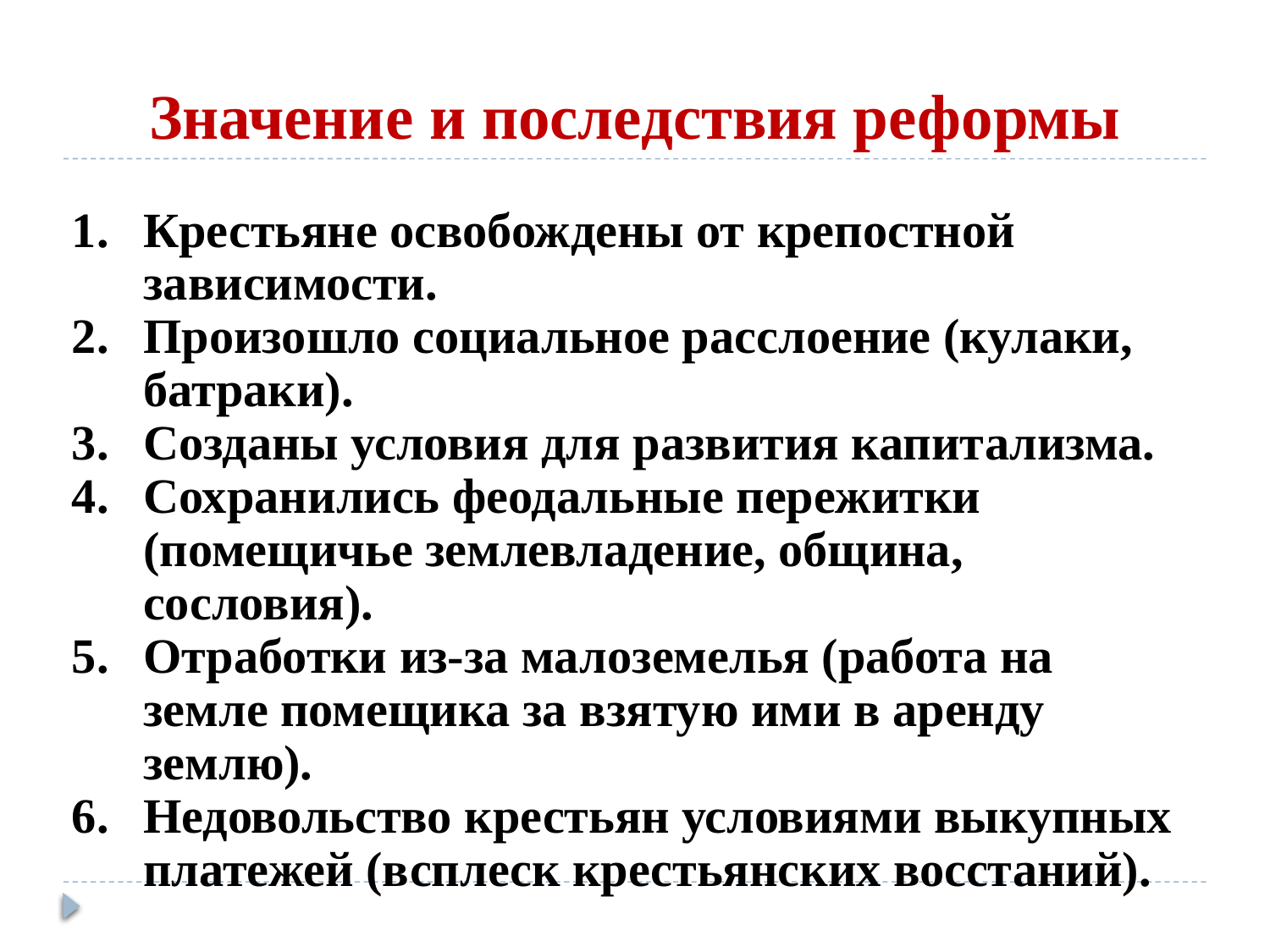

# Значение и последствия реформы
Крестьяне освобождены от крепостной зависимости.
Произошло социальное расслоение (кулаки, батраки).
Созданы условия для развития капитализма.
Сохранились феодальные пережитки (помещичье землевладение, община, сословия).
Отработки из-за малоземелья (работа на земле помещика за взятую ими в аренду землю).
Недовольство крестьян условиями выкупных платежей (всплеск крестьянских восстаний).